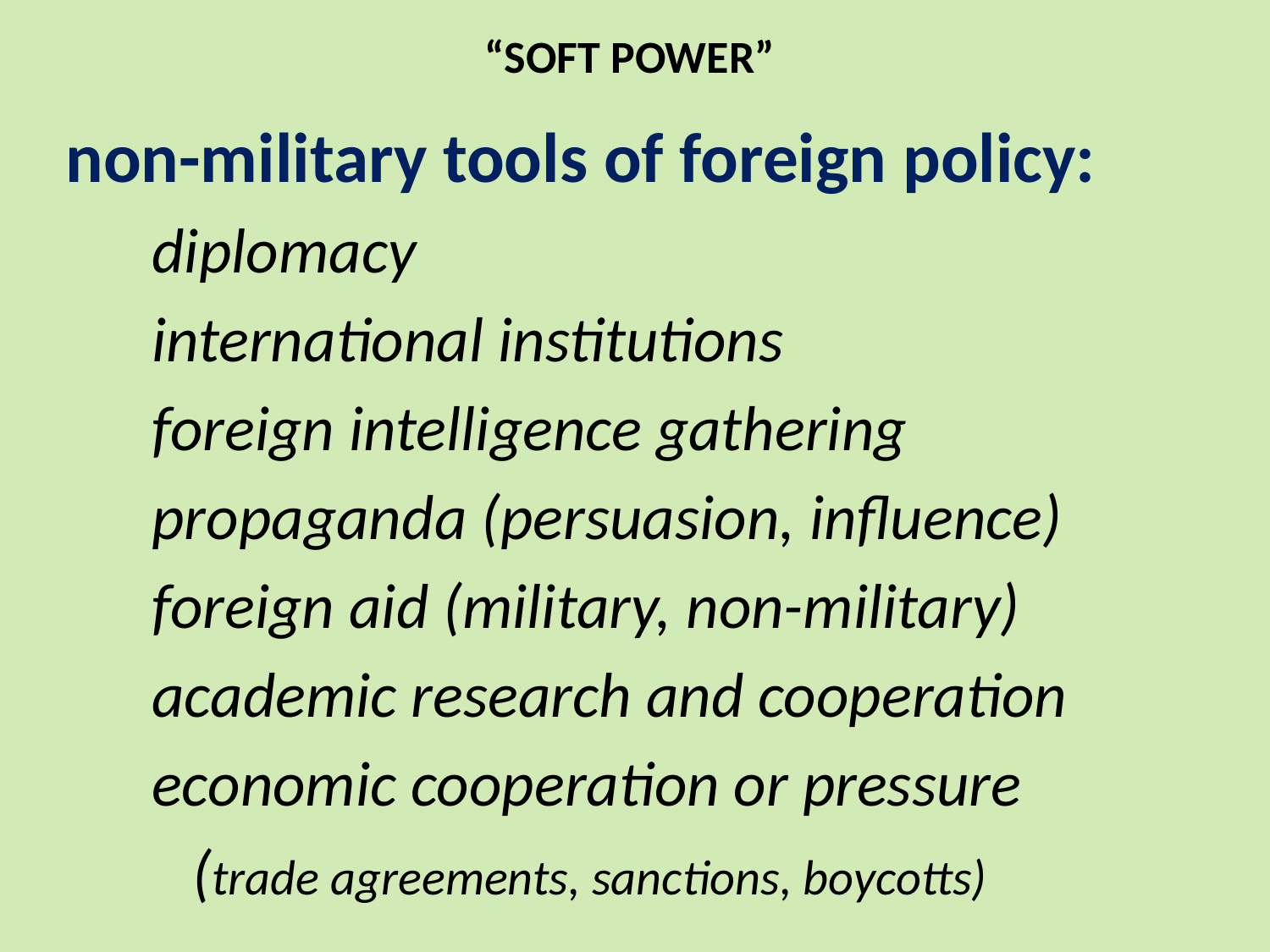

# “SOFT POWER”
non-military tools of foreign policy:
      diplomacy
      international institutions
      foreign intelligence gathering
      propaganda (persuasion, influence)
      foreign aid (military, non-military)
      academic research and cooperation
      economic cooperation or pressure
	(trade agreements, sanctions, boycotts)